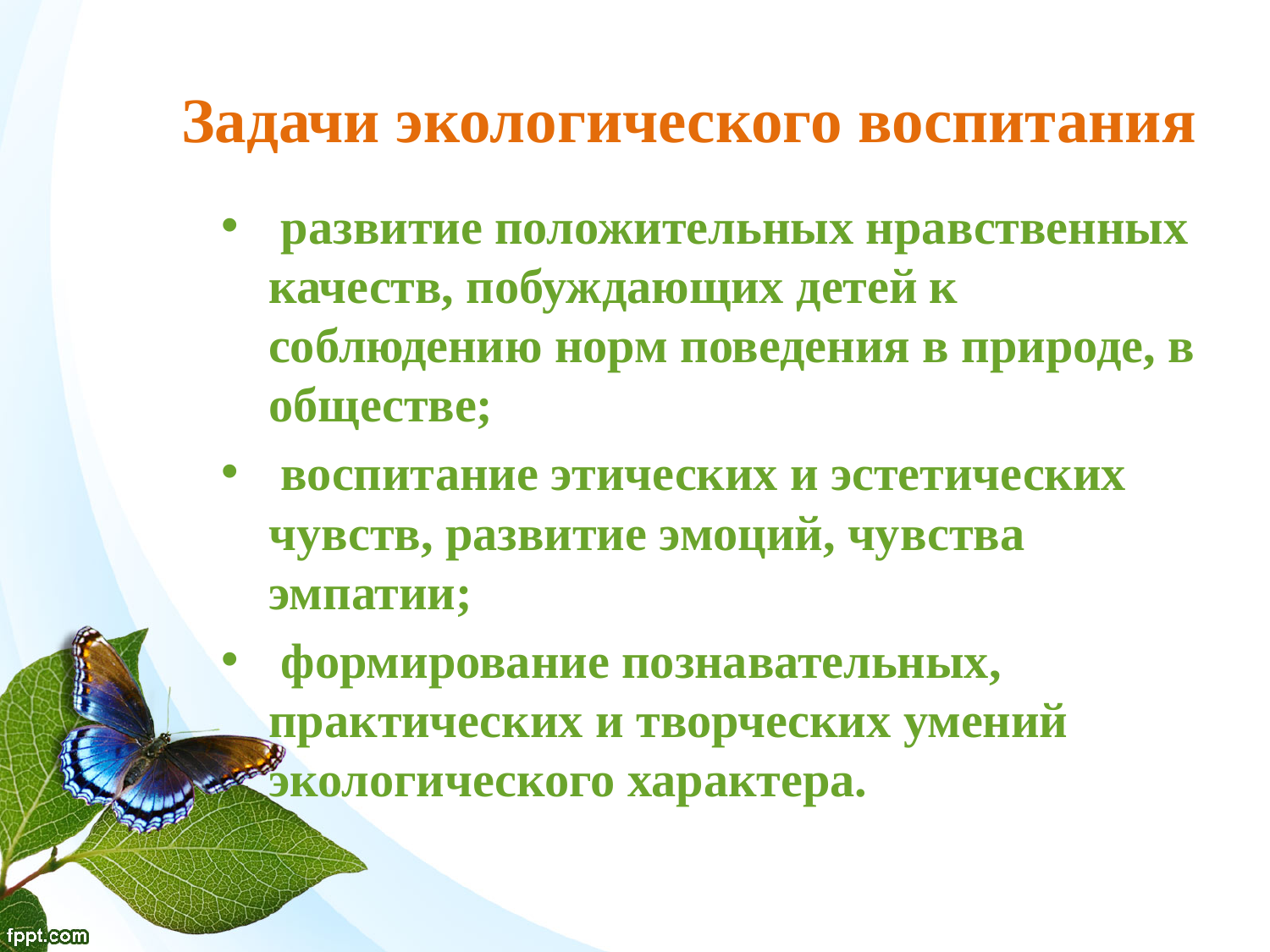

# Задачи экологического воспитания
 развитие положительных нравственных качеств, побуждающих детей к соблюдению норм поведения в природе, в обществе;
 воспитание этических и эстетических чувств, развитие эмоций, чувства эмпатии;
 формирование познавательных, практических и творческих умений экологического характера.